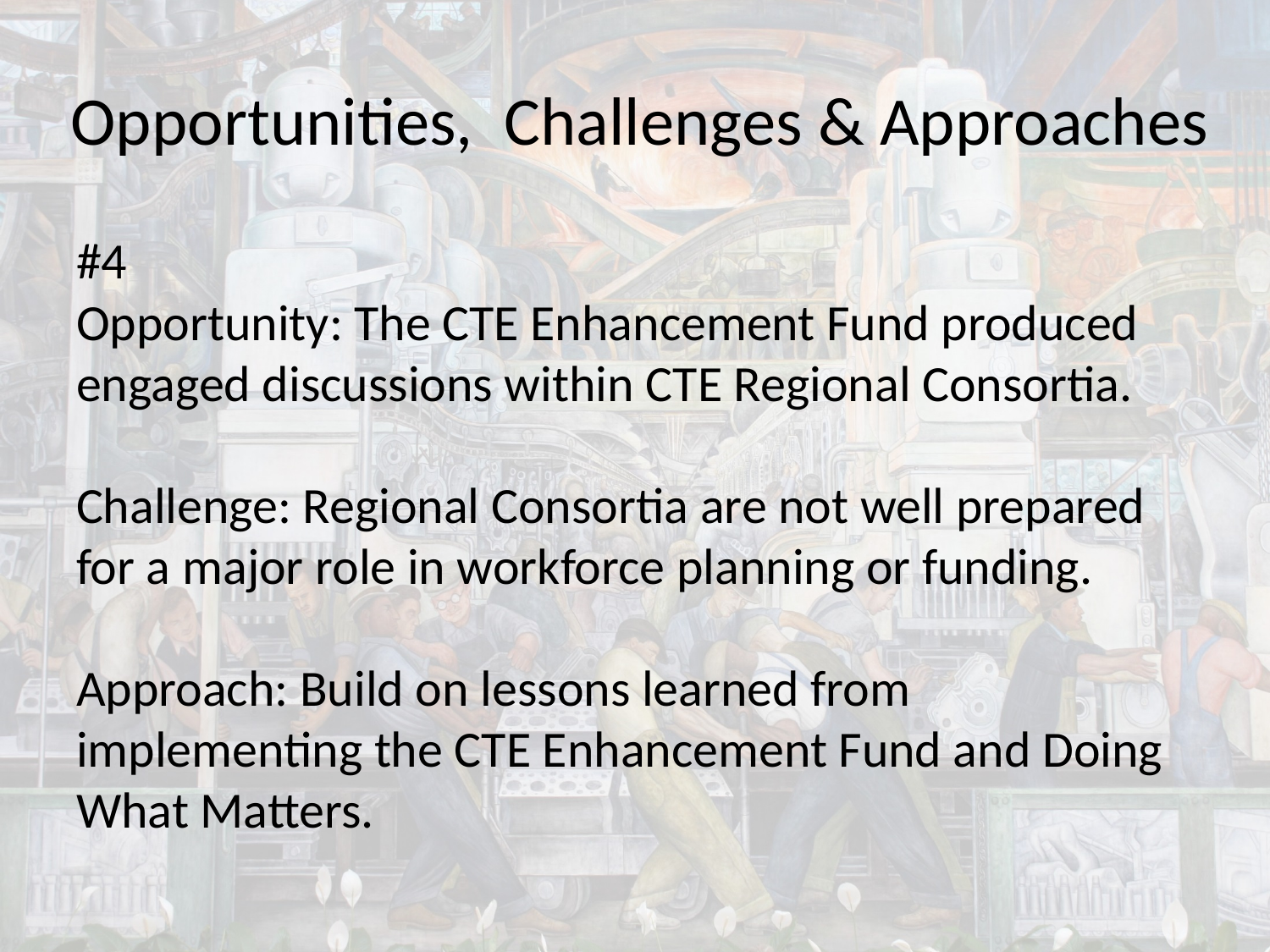

# Opportunities,  Challenges & Approaches
#4
Opportunity: The CTE Enhancement Fund produced engaged discussions within CTE Regional Consortia.

Challenge: Regional Consortia are not well prepared for a major role in workforce planning or funding.

Approach: Build on lessons learned from implementing the CTE Enhancement Fund and Doing What Matters.